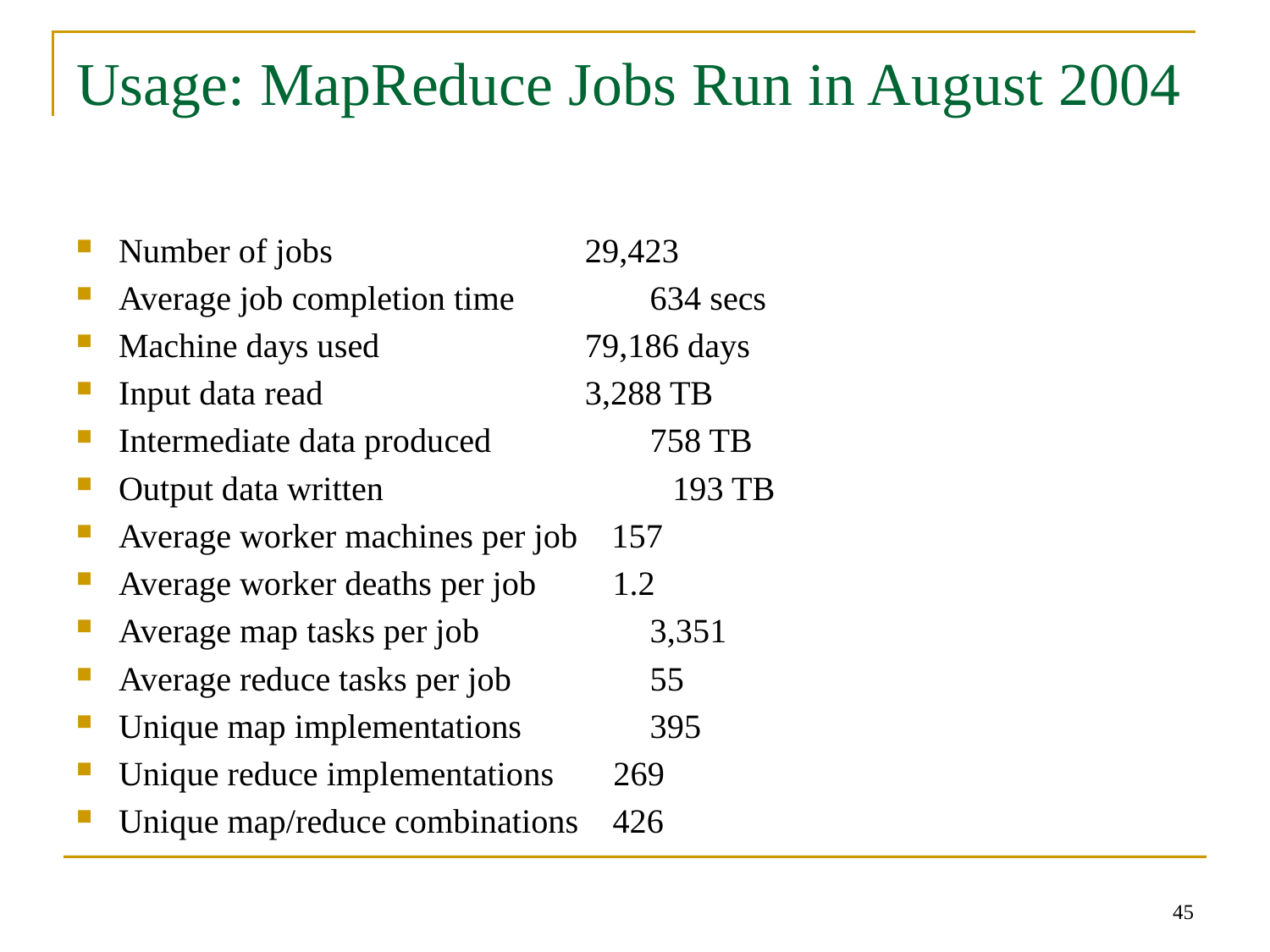

# Usage: MapReduce Jobs Run in August 2004
Number of jobs	                        29,423
Average job completion time	           634 secs
Machine days used	                        79,186 days
Input data read	                        3,288 TB
Intermediate data produced	           758 TB
Output data written	                        193 TB
Average worker machines per job    157
Average worker deaths per job         1.2
Average map tasks per job	           3,351
Average reduce tasks per job	           55
Unique map implementations	           395
Unique reduce implementations       269
Unique map/reduce combinations    426
45